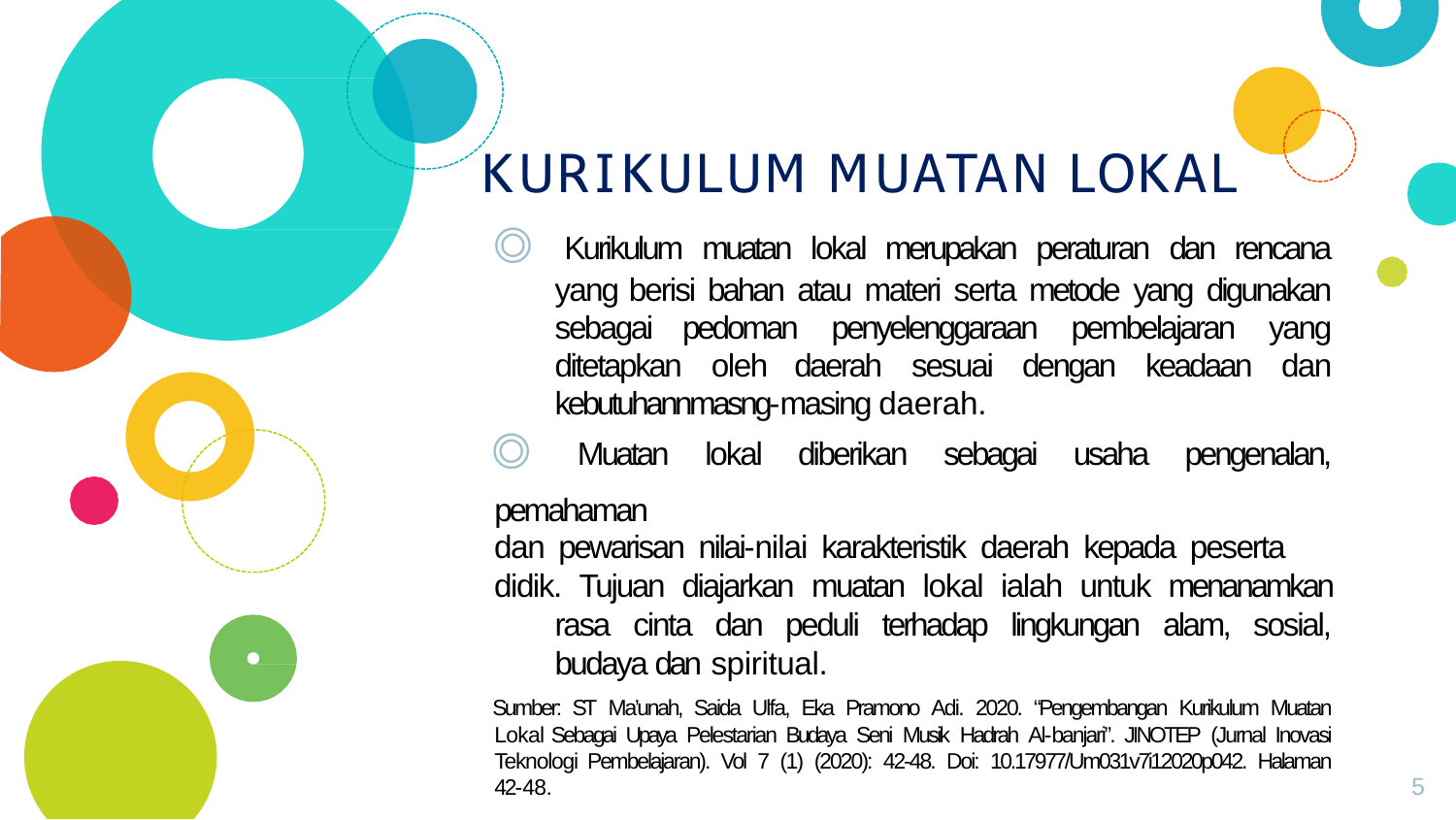

# KURIKULUM MUATAN LOKAL
◎ Kurikulum muatan lokal merupakan peraturan dan rencana yang berisi bahan atau materi serta metode yang digunakan sebagai pedoman penyelenggaraan pembelajaran yang ditetapkan oleh daerah sesuai dengan keadaan dan kebutuhannmasng-masing daerah.
◎ Muatan lokal diberikan sebagai usaha pengenalan, pemahaman
dan pewarisan nilai-nilai karakteristik daerah kepada peserta
didik. Tujuan diajarkan muatan lokal ialah untuk menanamkan rasa cinta dan peduli terhadap lingkungan alam, sosial, budaya dan spiritual.
Sumber: ST Ma’unah, Saida Ulfa, Eka Pramono Adi. 2020. “Pengembangan Kurikulum Muatan Lokal Sebagai Upaya Pelestarian Budaya Seni Musik Hadrah Al-banjari”. JINOTEP (Jurnal Inovasi Teknologi Pembelajaran). Vol 7 (1) (2020): 42-48. Doi: 10.17977/Um031v7i12020p042. Halaman 42-48.
5